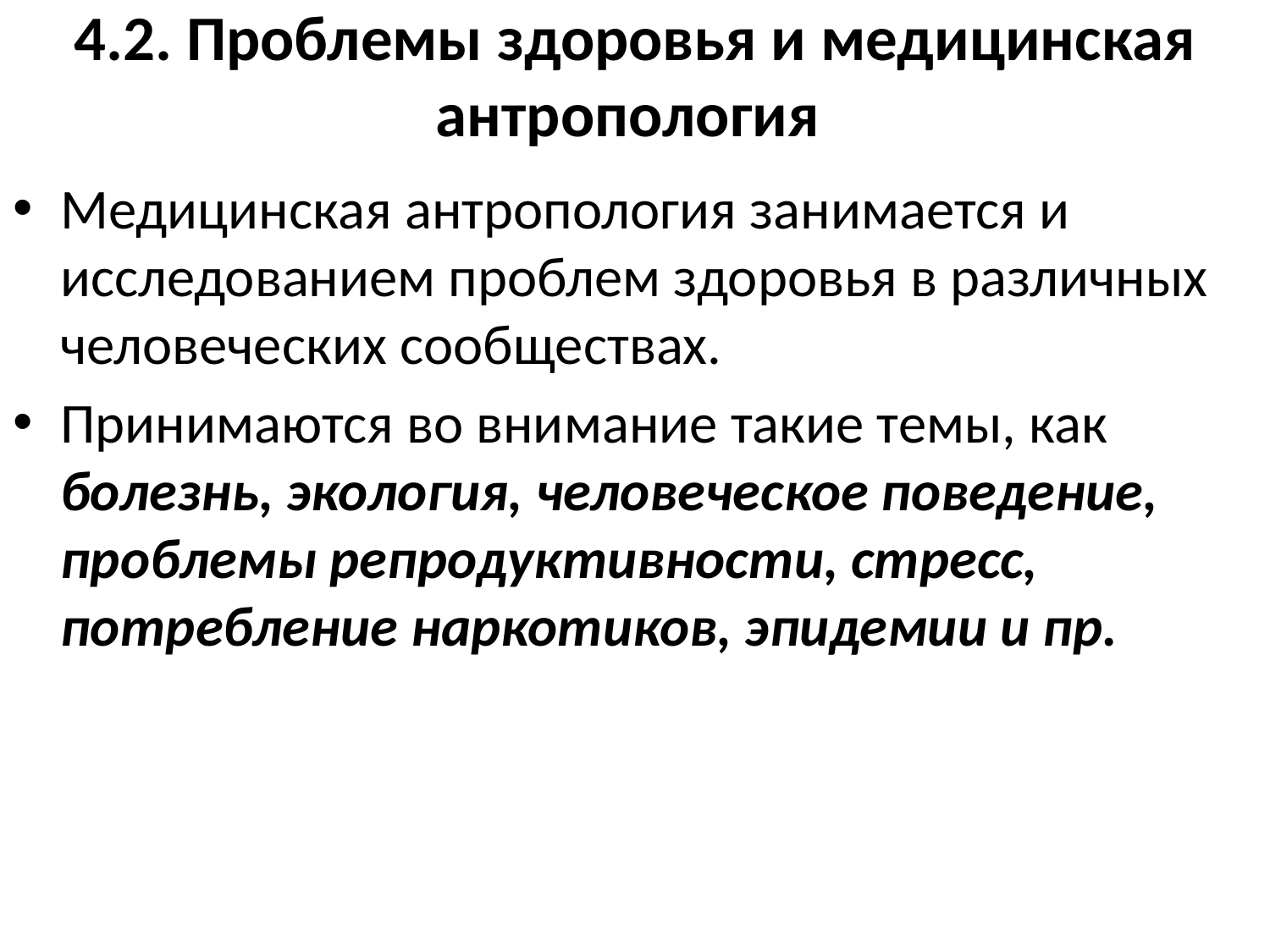

# 4.2. Проблемы здоровья и медицинская антропология
Медицинская антропология занимается и исследованием проблем здоровья в различных человеческих сообществах.
Принимаются во внимание такие темы, как болезнь, экология, человеческое поведение, проблемы репродуктивности, стресс, потребление наркотиков, эпидемии и пр.